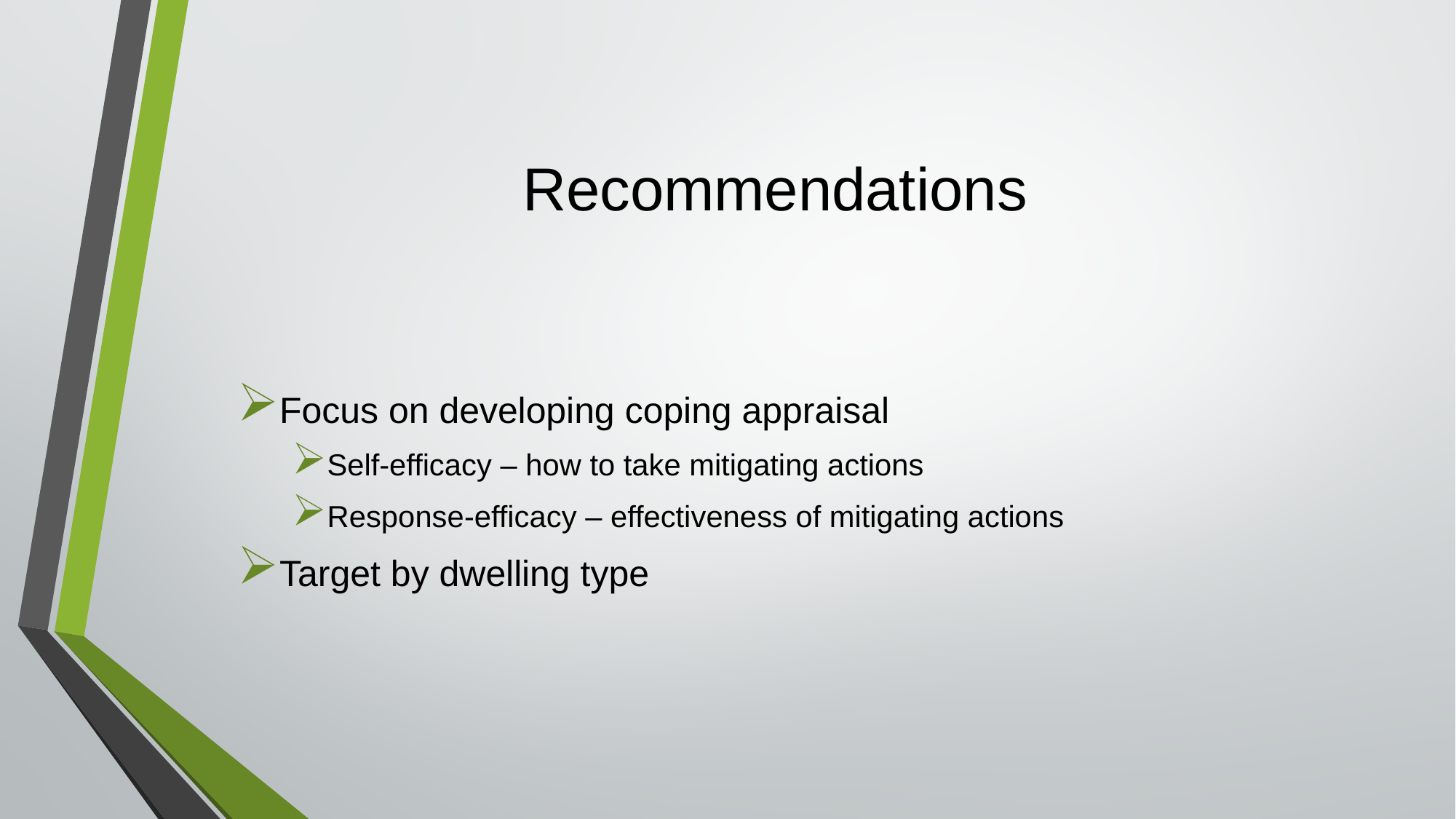

# Recommendations
Focus on developing coping appraisal
Self-efficacy – how to take mitigating actions
Response-efficacy – effectiveness of mitigating actions
Target by dwelling type